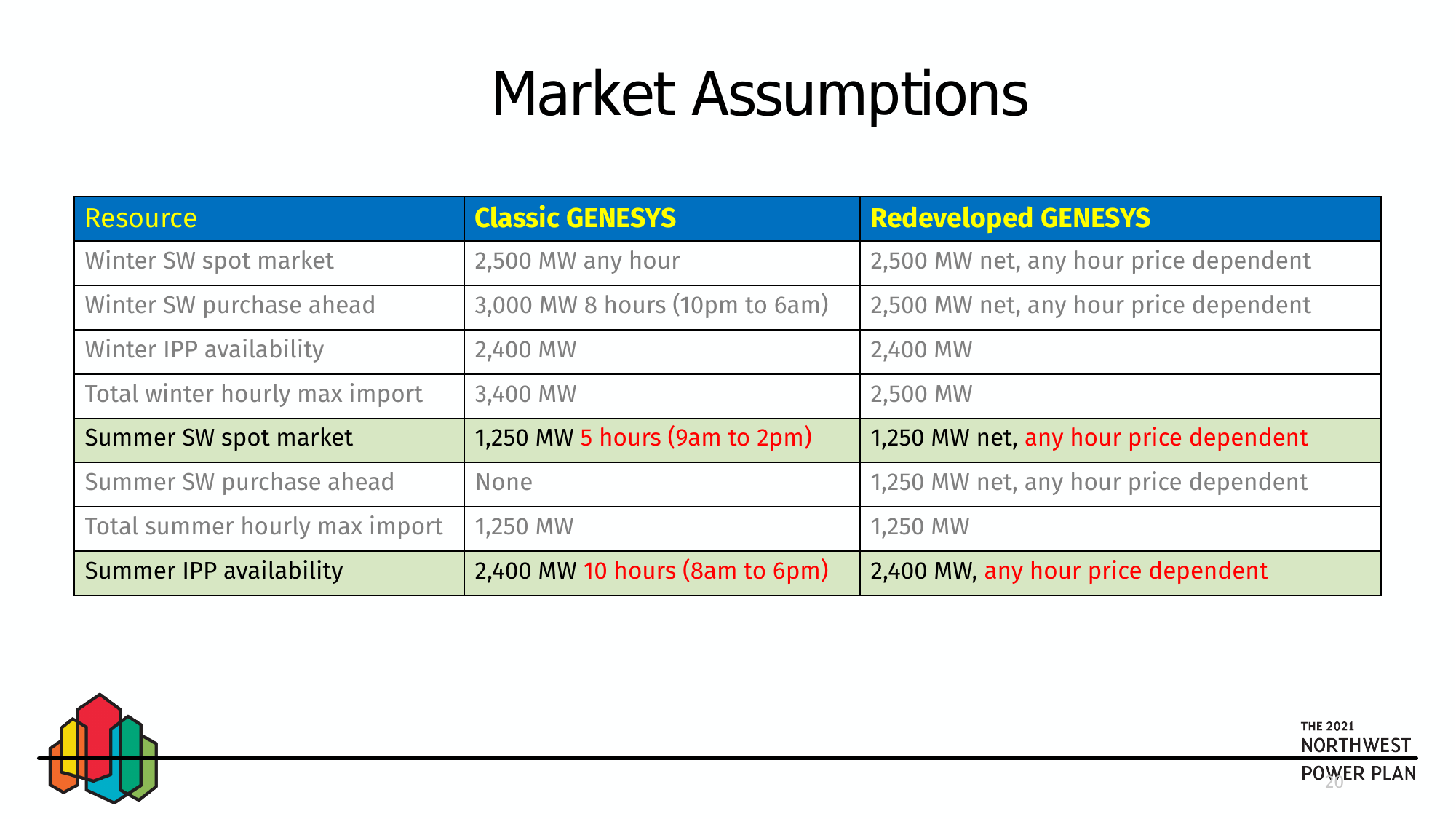

# Market Assumptions
| Resource | Classic GENESYS | Redeveloped GENESYS |
| --- | --- | --- |
| Winter SW spot market | 2,500 MW any hour | 2,500 MW net, any hour price dependent |
| Winter SW purchase ahead | 3,000 MW 8 hours (10pm to 6am) | 2,500 MW net, any hour price dependent |
| Winter IPP availability | 2,400 MW | 2,400 MW |
| Total winter hourly max import | 3,400 MW | 2,500 MW |
| Summer SW spot market | 1,250 MW 5 hours (9am to 2pm) | 1,250 MW net, any hour price dependent |
| Summer SW purchase ahead | None | 1,250 MW net, any hour price dependent |
| Total summer hourly max import | 1,250 MW | 1,250 MW |
| Summer IPP availability | 2,400 MW 10 hours (8am to 6pm) | 2,400 MW, any hour price dependent |
20